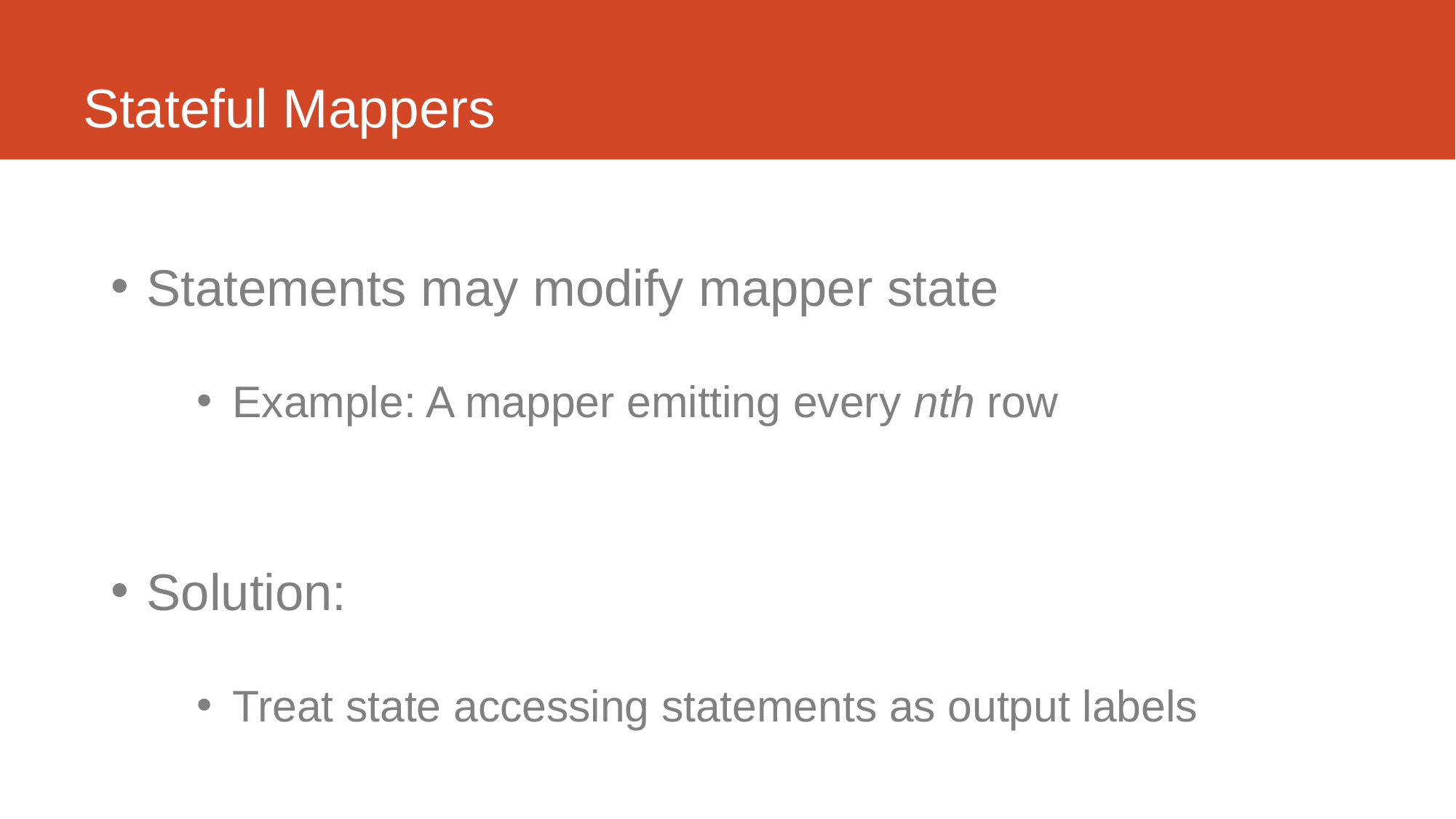

# Stateful Mappers
Statements may modify mapper state
Example: A mapper emitting every nth row

Solution:
Treat state accessing statements as output labels